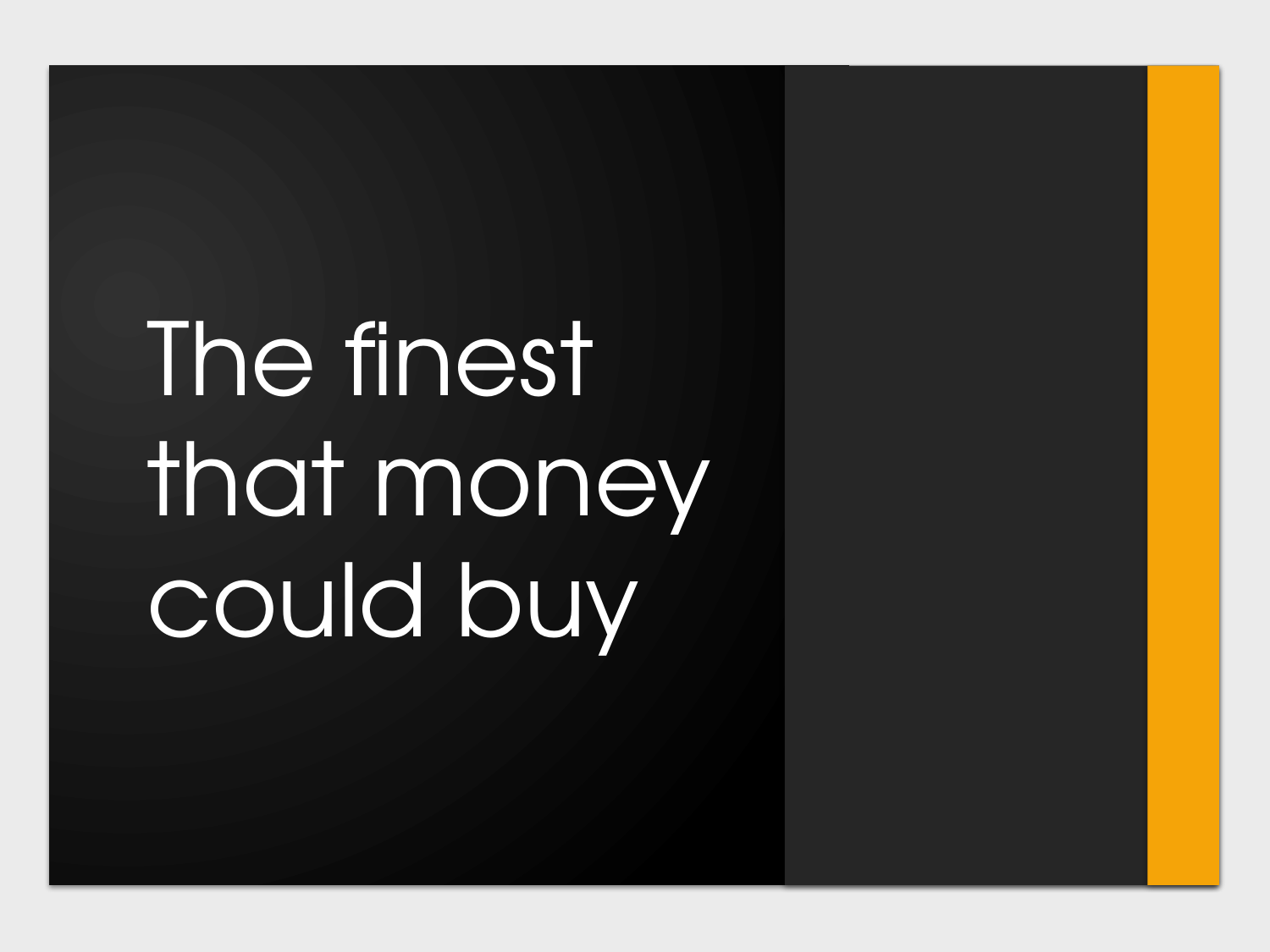

# The finest that money could buy